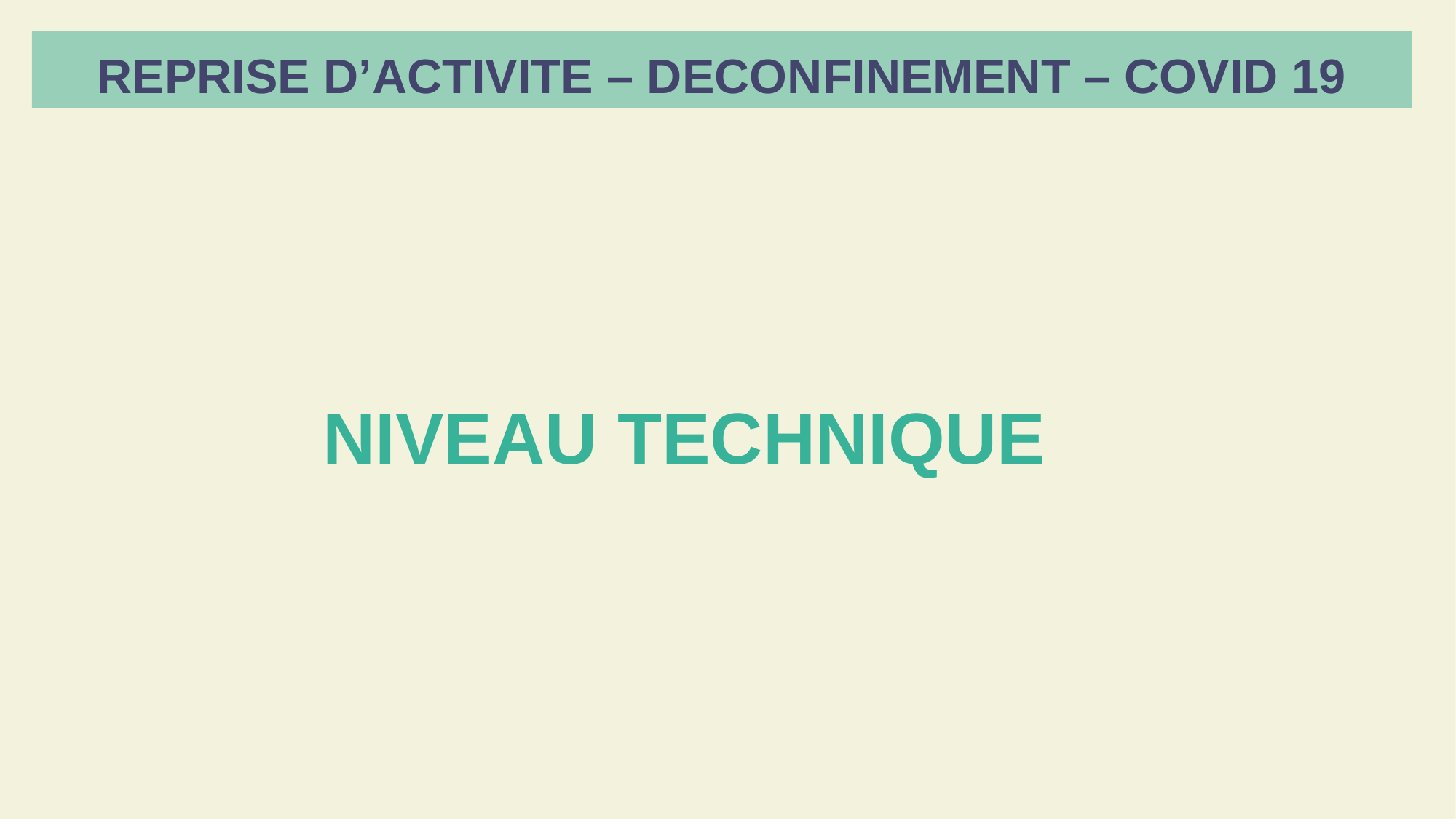

# REPRISE D’ACTIVITE – DECONFINEMENT – COVID 19

NIVEAU TECHNIQUE

17